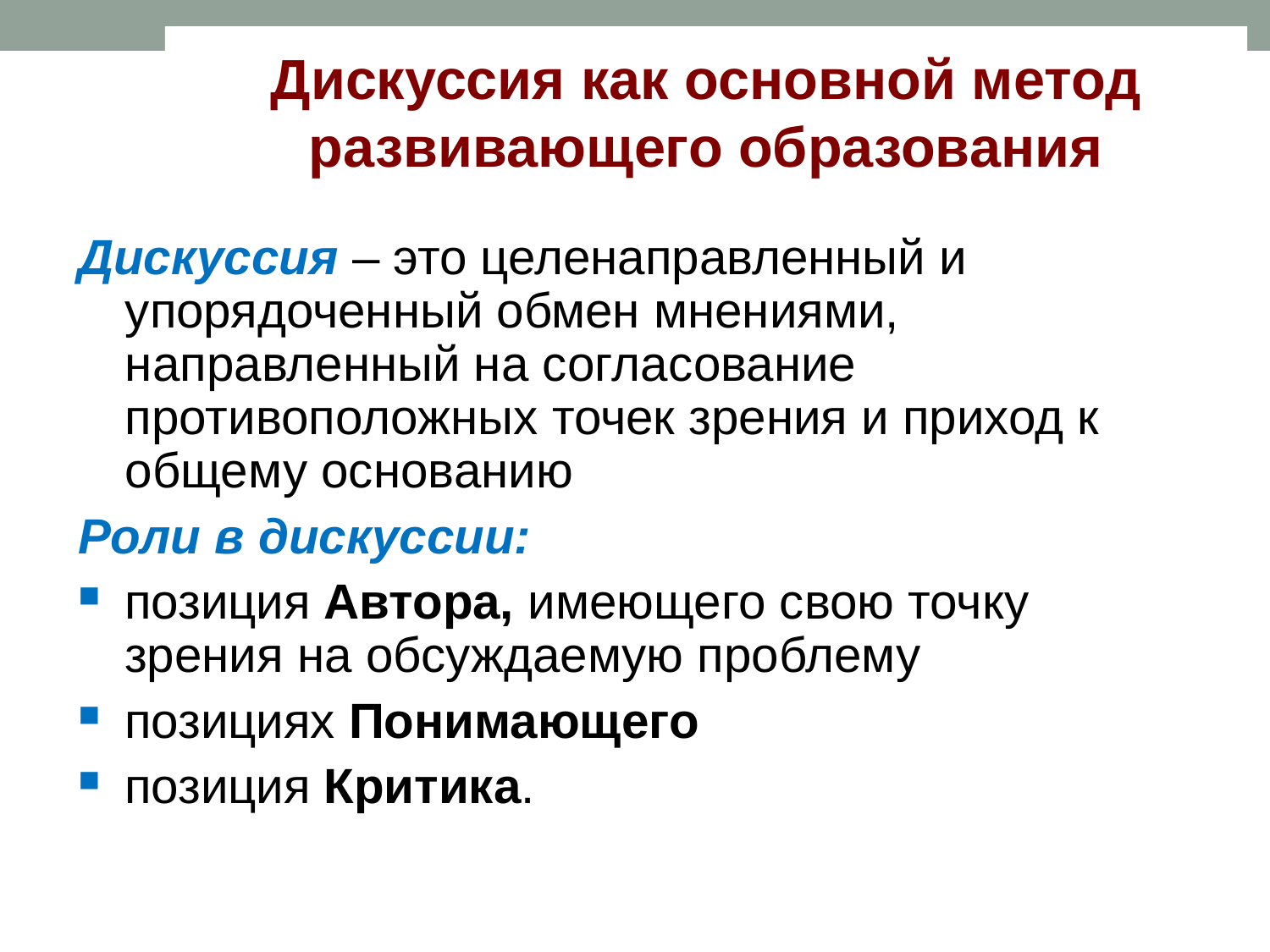

Дискуссия как основной метод развивающего образования
Дискуссия – это целенаправленный и упорядоченный обмен мнениями, направленный на согласование противоположных точек зрения и приход к общему основанию
Роли в дискуссии:
позиция Автора, имеющего свою точку зрения на обсуждаемую проблему
позициях Понимающего
позиция Критика.